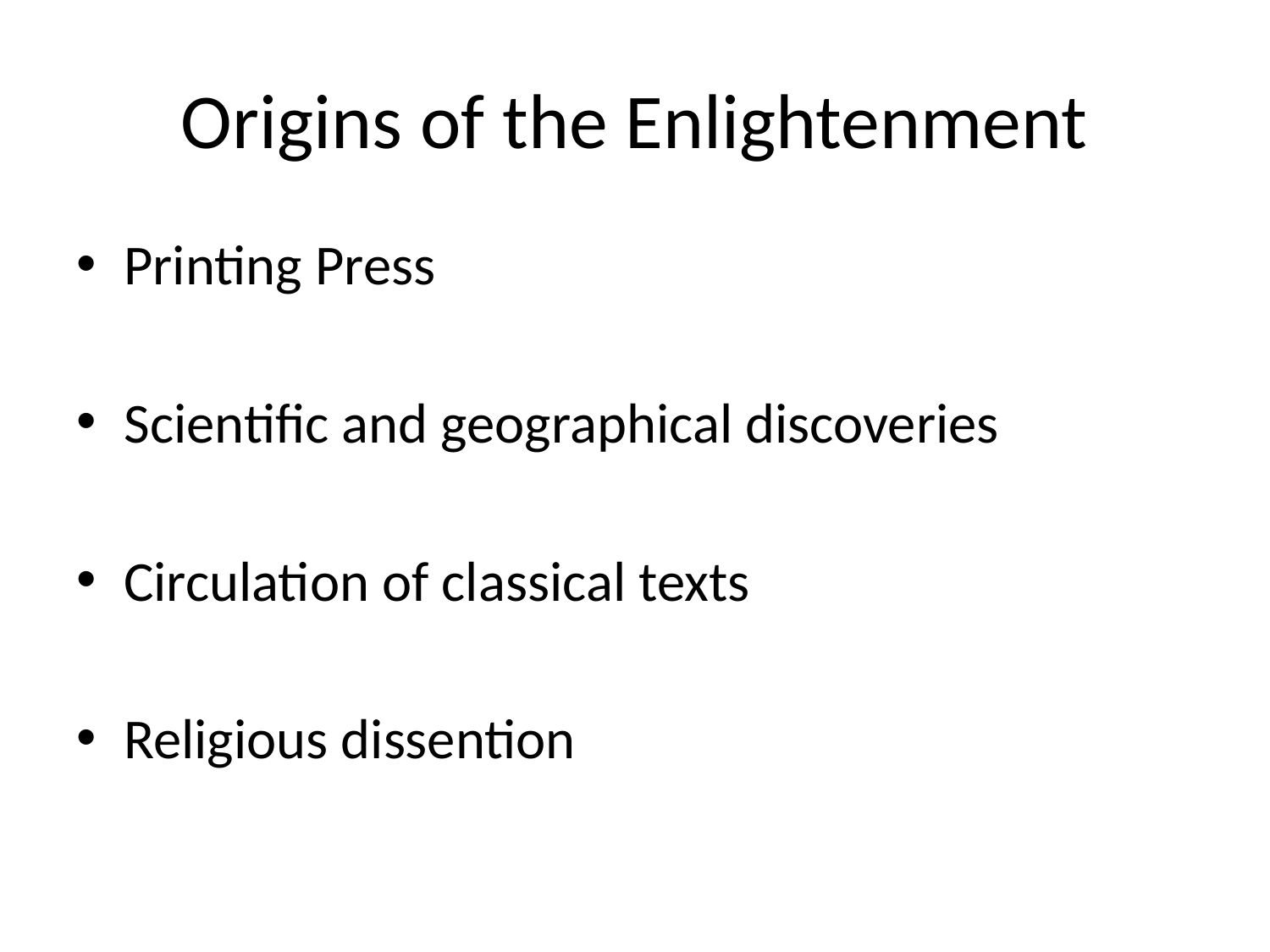

# Origins of the Enlightenment
Printing Press

Scientific and geographical discoveries

Circulation of classical texts

Religious dissention